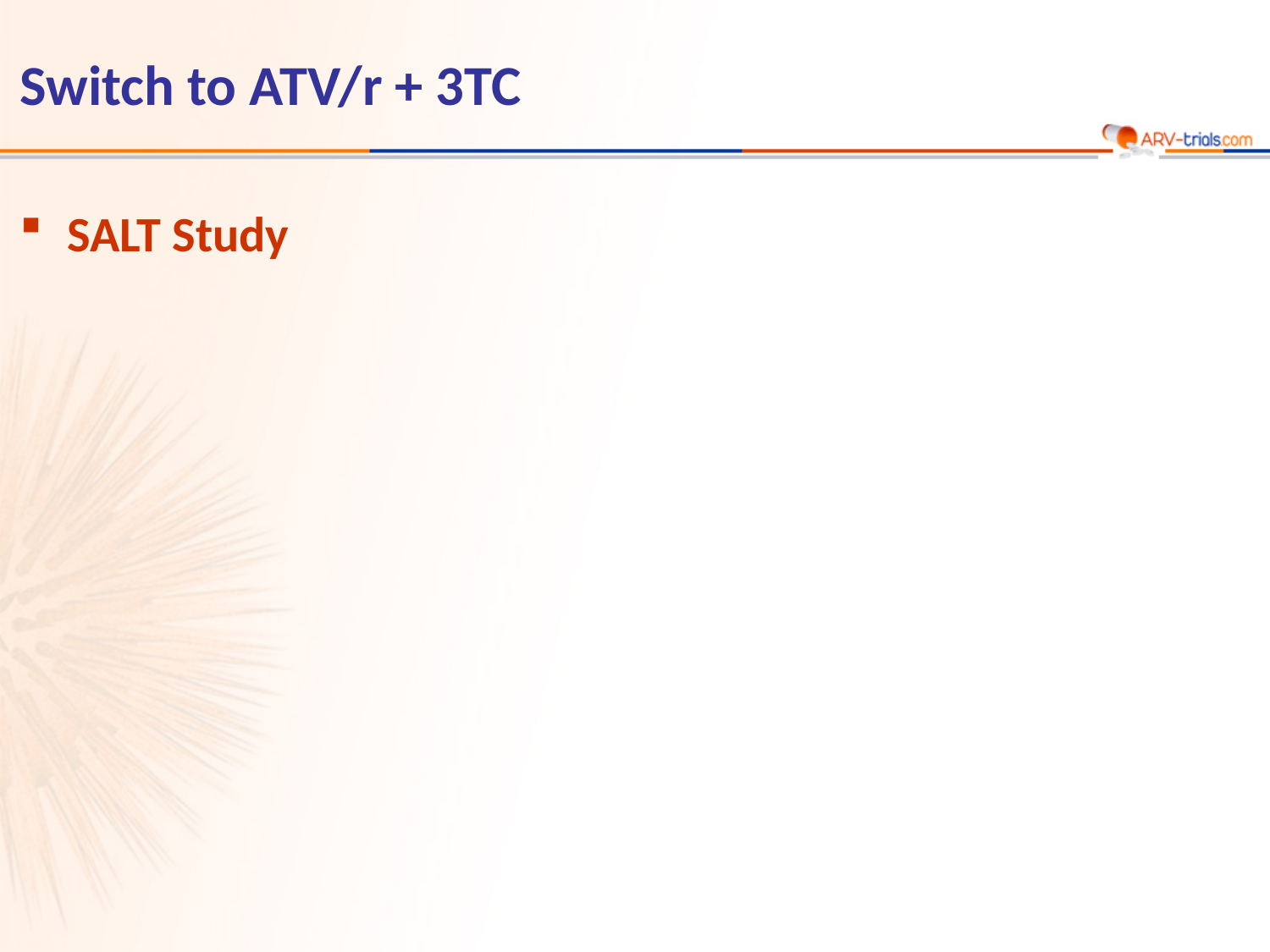

# Switch to ATV/r + 3TC
SALT Study